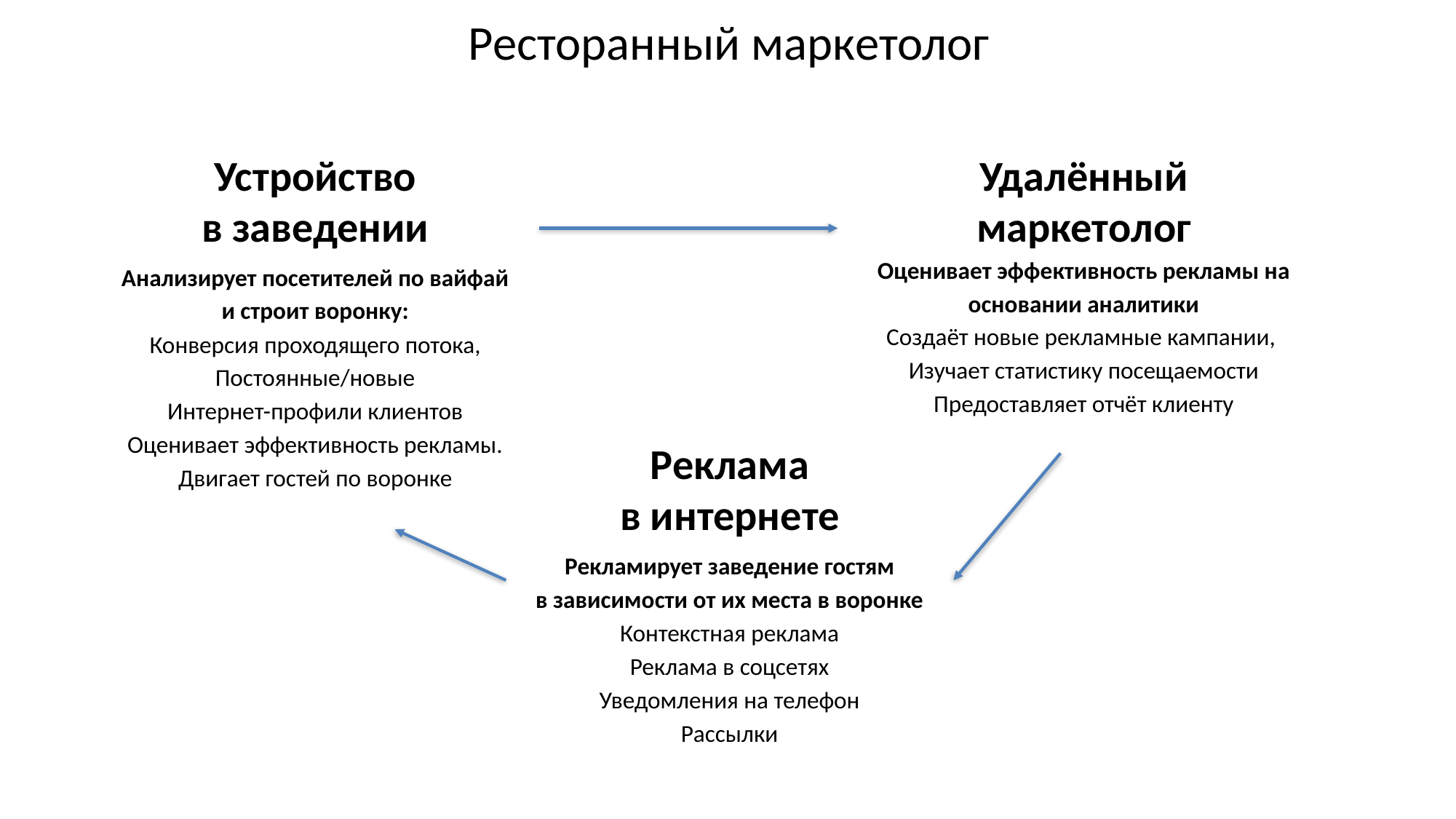

Ресторанный маркетолог
Устройство
в заведении
Удалённый
маркетолог
Оценивает эффективность рекламы на основании аналитики
Создаёт новые рекламные кампании,
Изучает статистику посещаемости
Предоставляет отчёт клиенту
Анализирует посетителей по вайфай
и строит воронку:
Конверсия проходящего потока, Постоянные/новые
Интернет-профили клиентов
Оценивает эффективность рекламы.
Двигает гостей по воронке
Реклама
в интернете
Рекламирует заведение гостям
в зависимости от их места в воронке
Контекстная реклама
Реклама в соцсетях
Уведомления на телефон
Рассылки